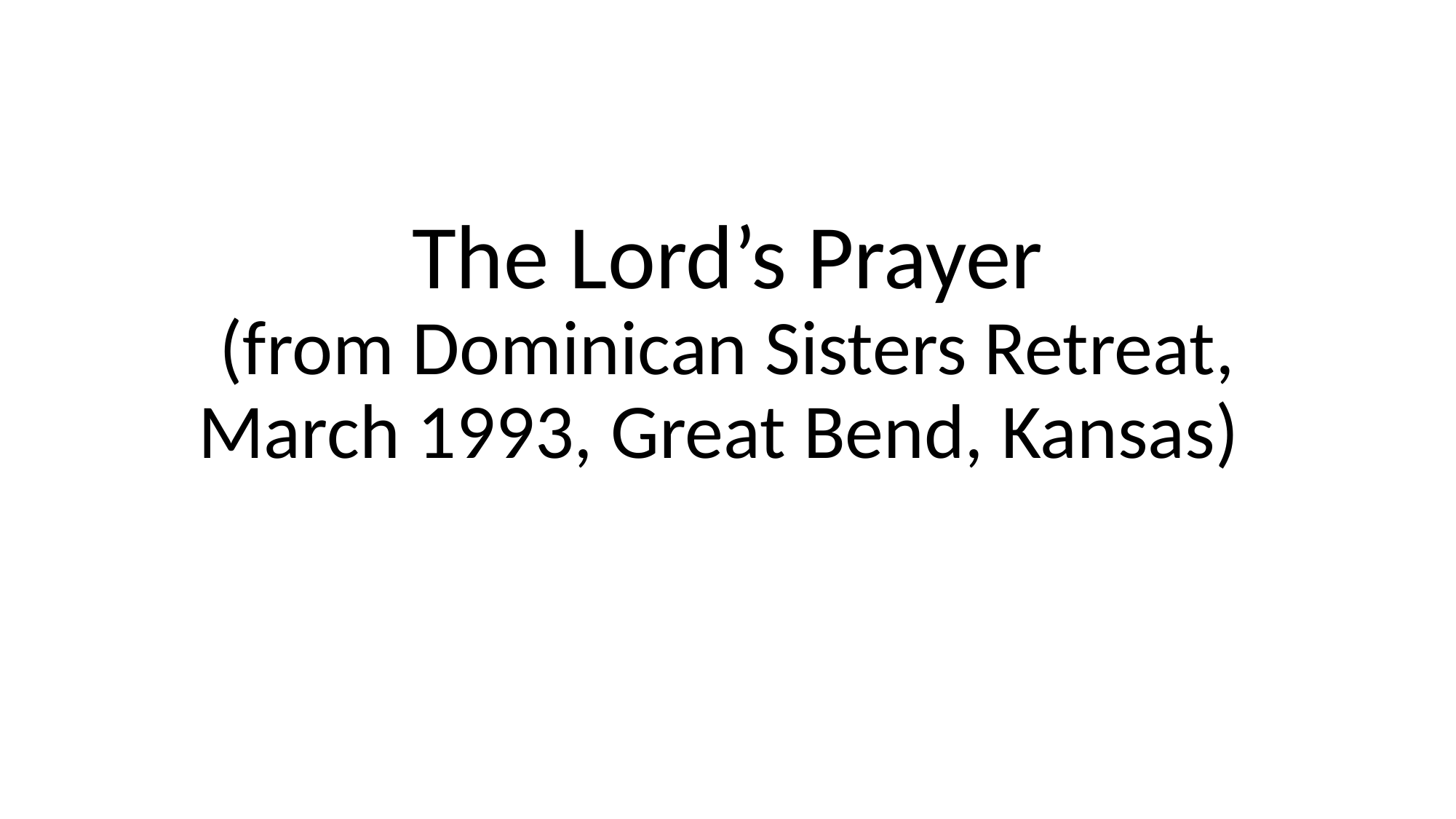

# The Lord’s Prayer (from Dominican Sisters Retreat, March 1993, Great Bend, Kansas)